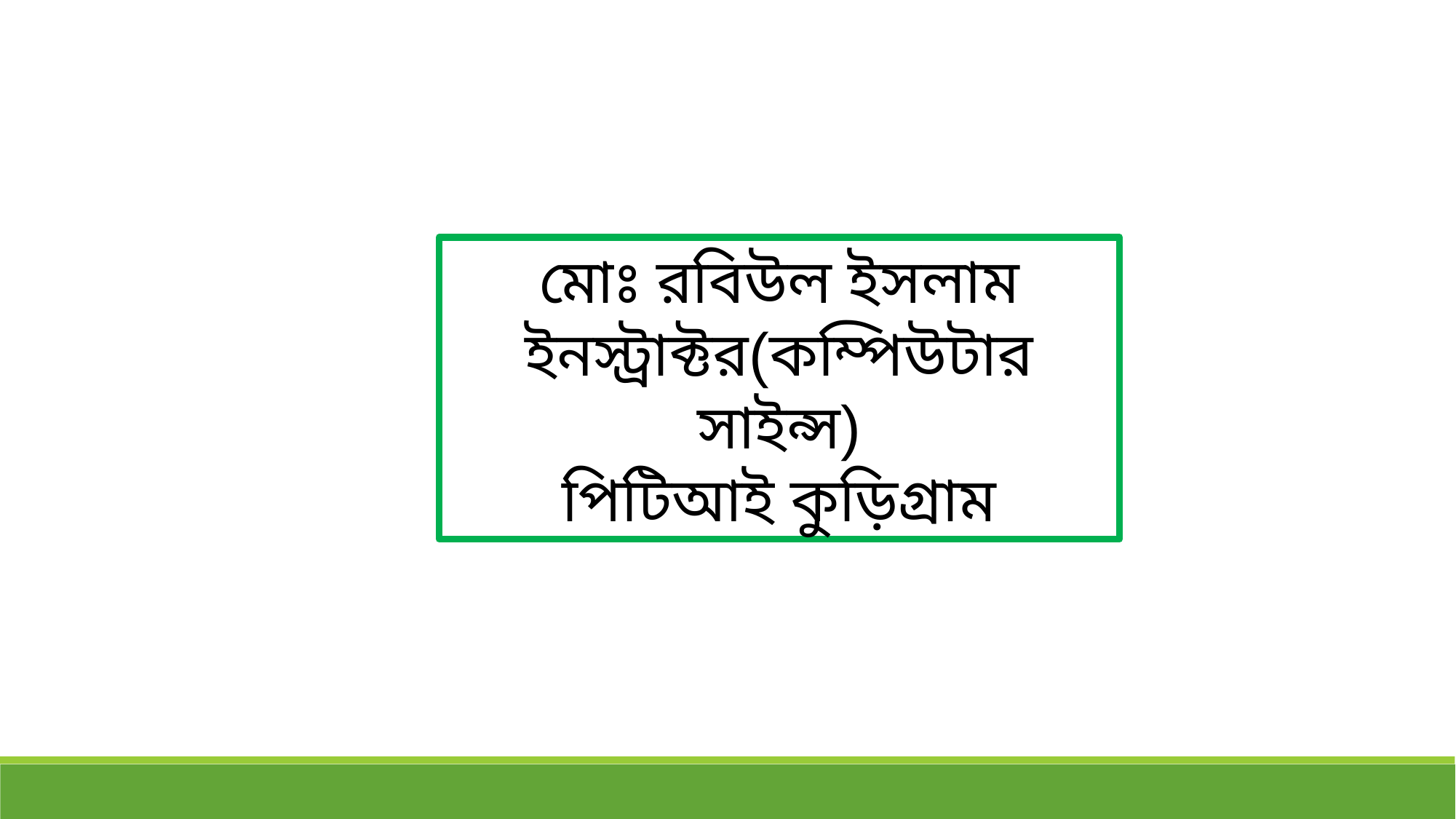

মোঃ রবিউল ইসলাম
ইনস্ট্রাক্টর(কম্পিউটার সাইন্স)
পিটিআই কুড়িগ্রাম